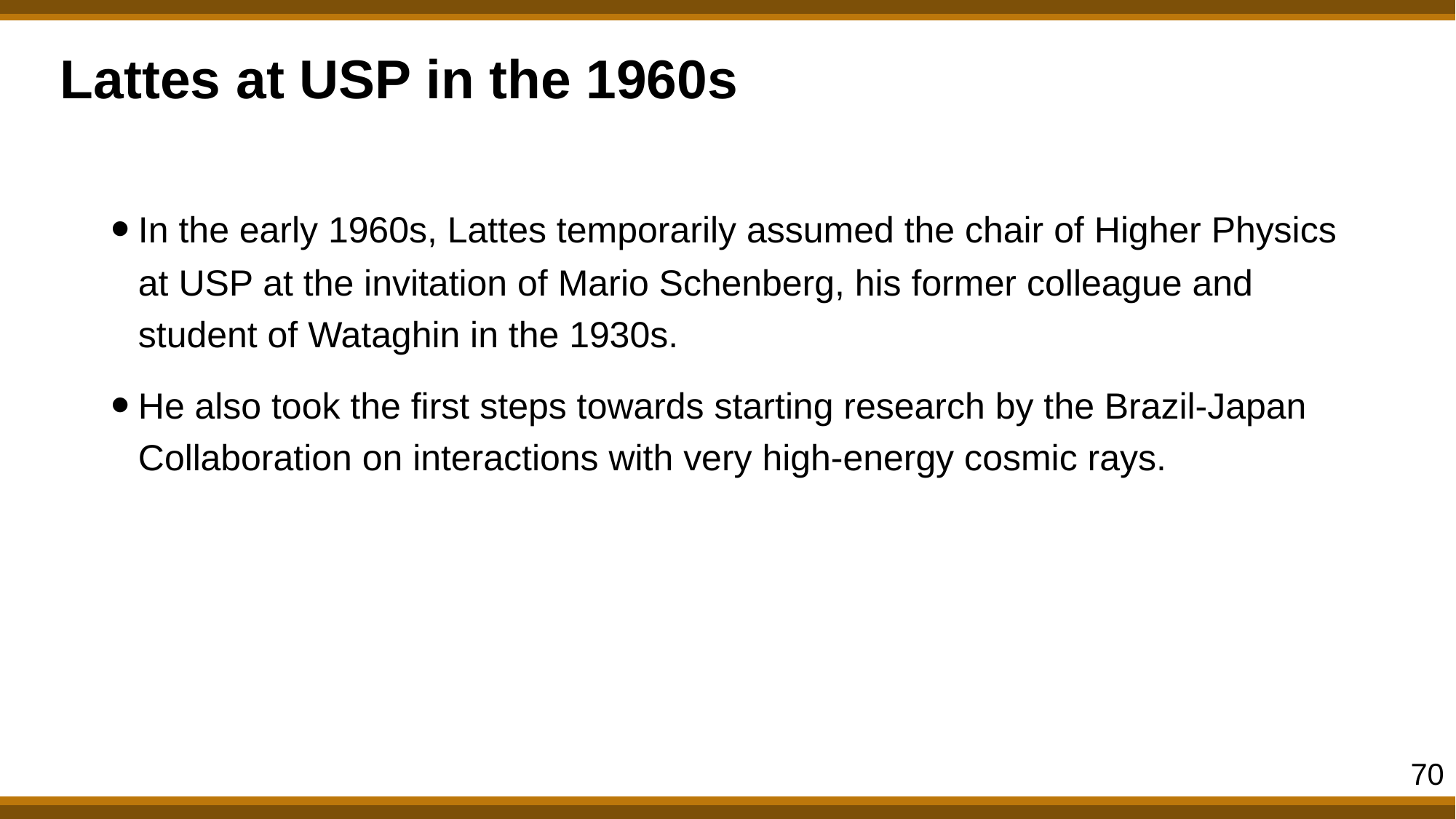

# Lattes at USP in the 1960s
In the early 1960s, Lattes temporarily assumed the chair of Higher Physics at USP at the invitation of Mario Schenberg, his former colleague and student of Wataghin in the 1930s.
He also took the first steps towards starting research by the Brazil-Japan Collaboration on interactions with very high-energy cosmic rays.
70